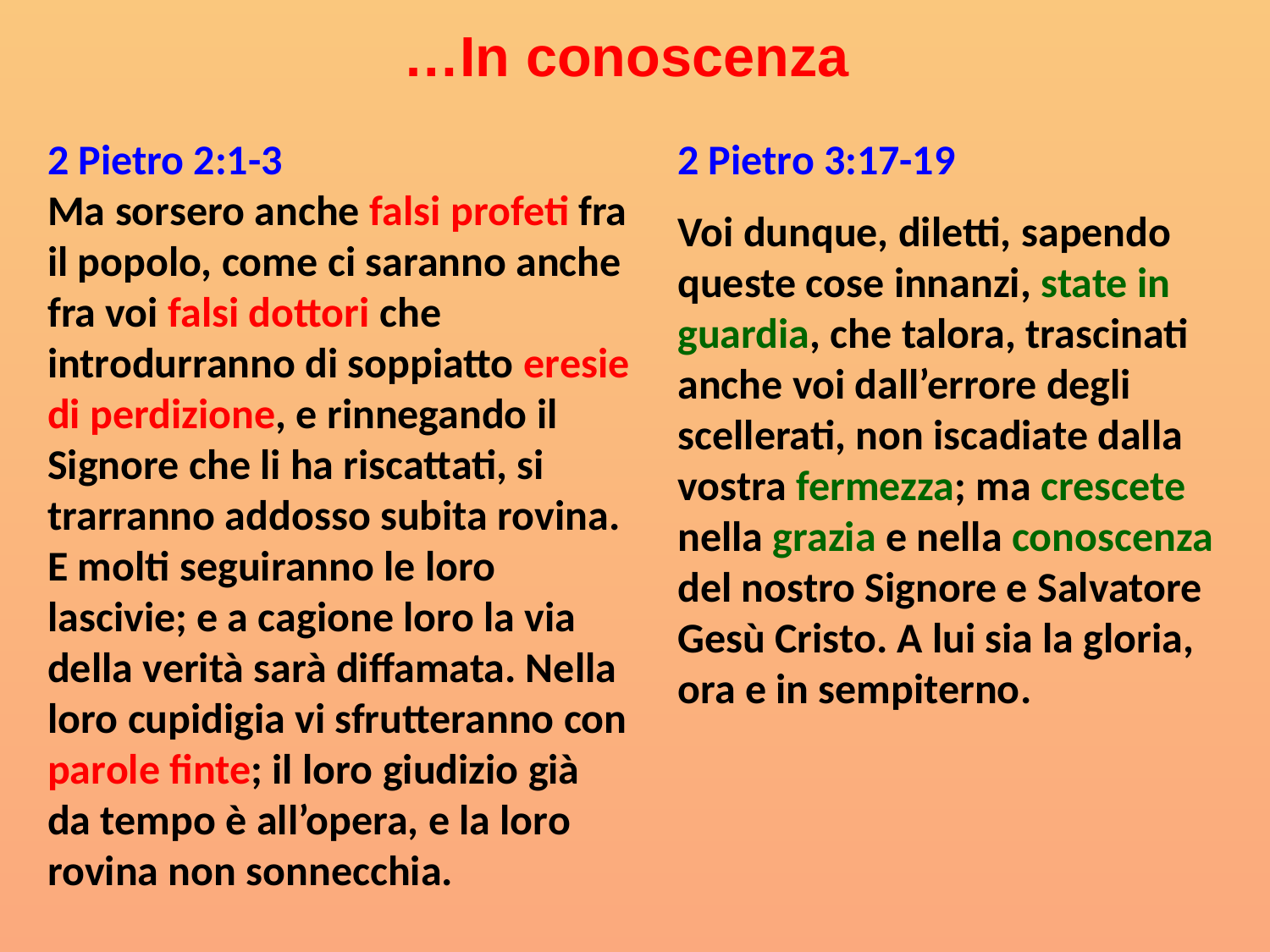

# …In conoscenza
2 Pietro 2:1-3
Ma sorsero anche falsi profeti fra il popolo, come ci saranno anche fra voi falsi dottori che introdurranno di soppiatto eresie di perdizione, e rinnegando il Signore che li ha riscattati, si trarranno addosso subita rovina. E molti seguiranno le loro lascivie; e a cagione loro la via della verità sarà diffamata. Nella loro cupidigia vi sfrutteranno con parole finte; il loro giudizio già da tempo è all’opera, e la loro rovina non sonnecchia.
2 Pietro 3:17-19
Voi dunque, diletti, sapendo queste cose innanzi, state in guardia, che talora, trascinati anche voi dall’errore degli scellerati, non iscadiate dalla vostra fermezza; ma crescete nella grazia e nella conoscenza del nostro Signore e Salvatore Gesù Cristo. A lui sia la gloria, ora e in sempiterno.